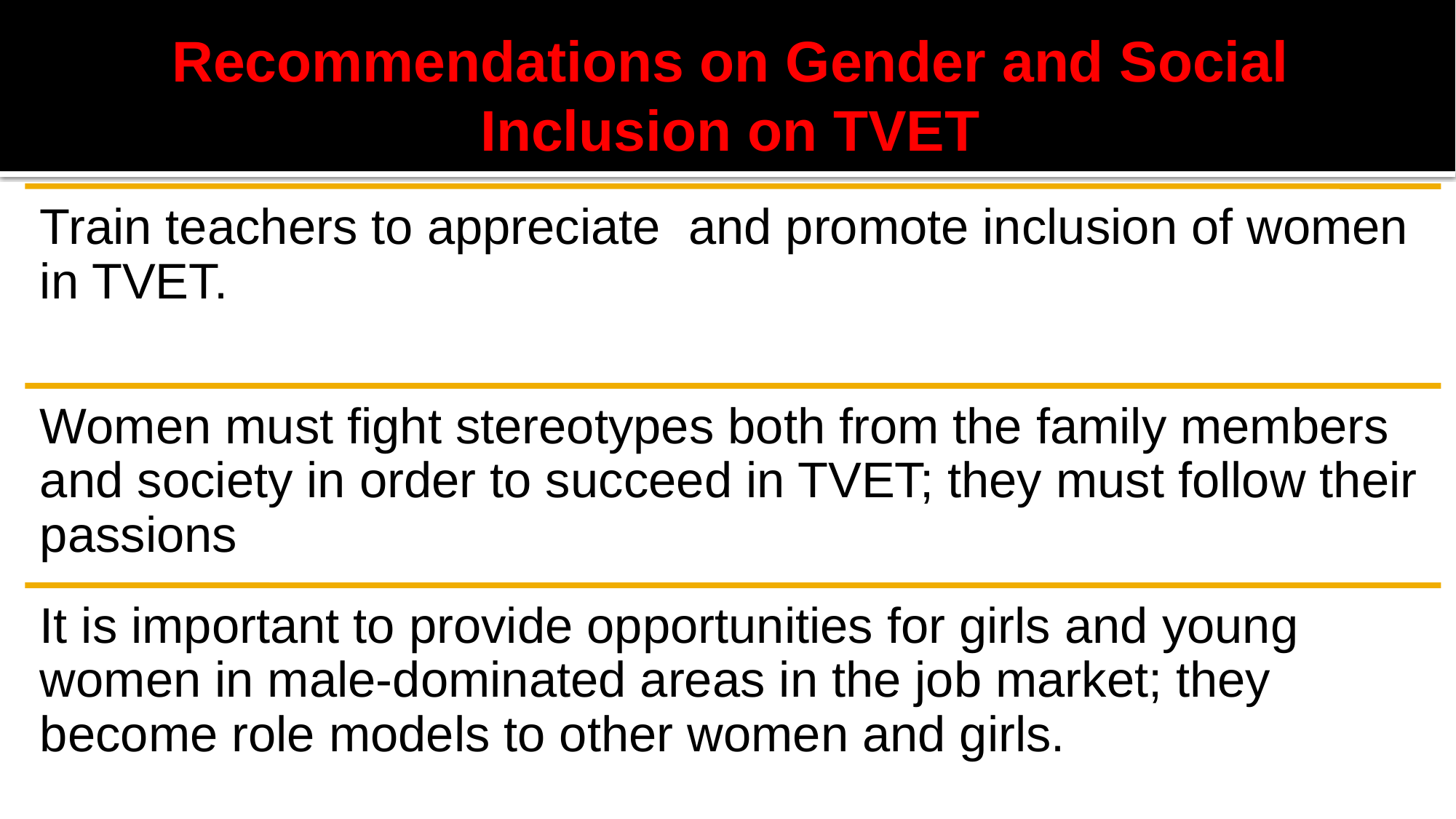

# Recommendations on Gender and Social Inclusion on TVET
Train teachers to appreciate  and promote inclusion of women in TVET.
Women must fight stereotypes both from the family members and society in order to succeed in TVET; they must follow their passions
It is important to provide opportunities for girls and young women in male-dominated areas in the job market; they become role models to other women and girls.